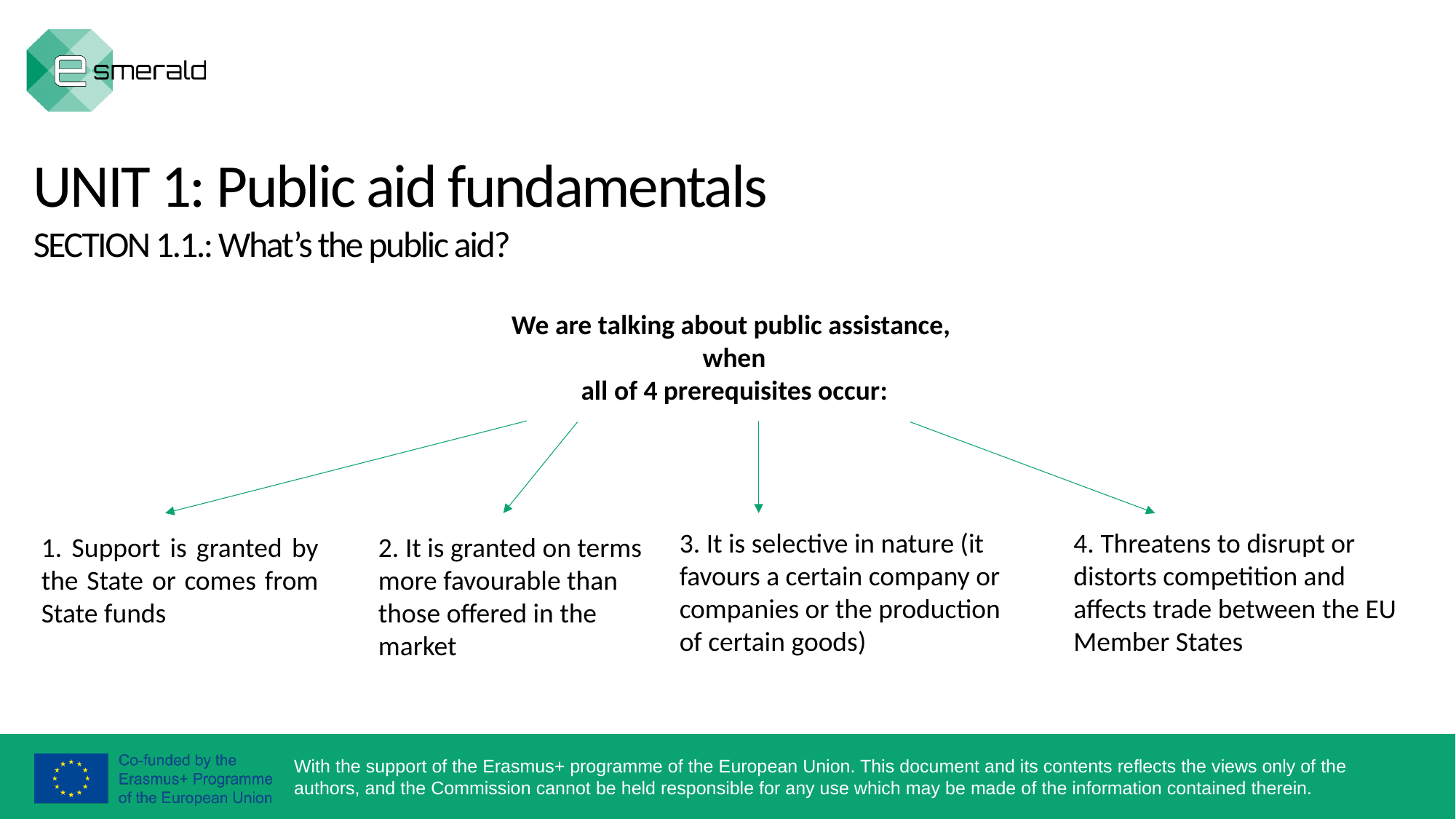

UNIT 1: Public aid fundamentals
SECTION 1.1.: What’s the public aid?
We are talking about public assistance,
when
all of 4 prerequisites occur:

2. It is granted on terms more favourable than those offered in the market

1. Support is granted by the State or comes from State funds
3. It is selective in nature (it favours a certain company or companies or the production of certain goods)
4. Threatens to disrupt or distorts competition and affects trade between the EU Member States